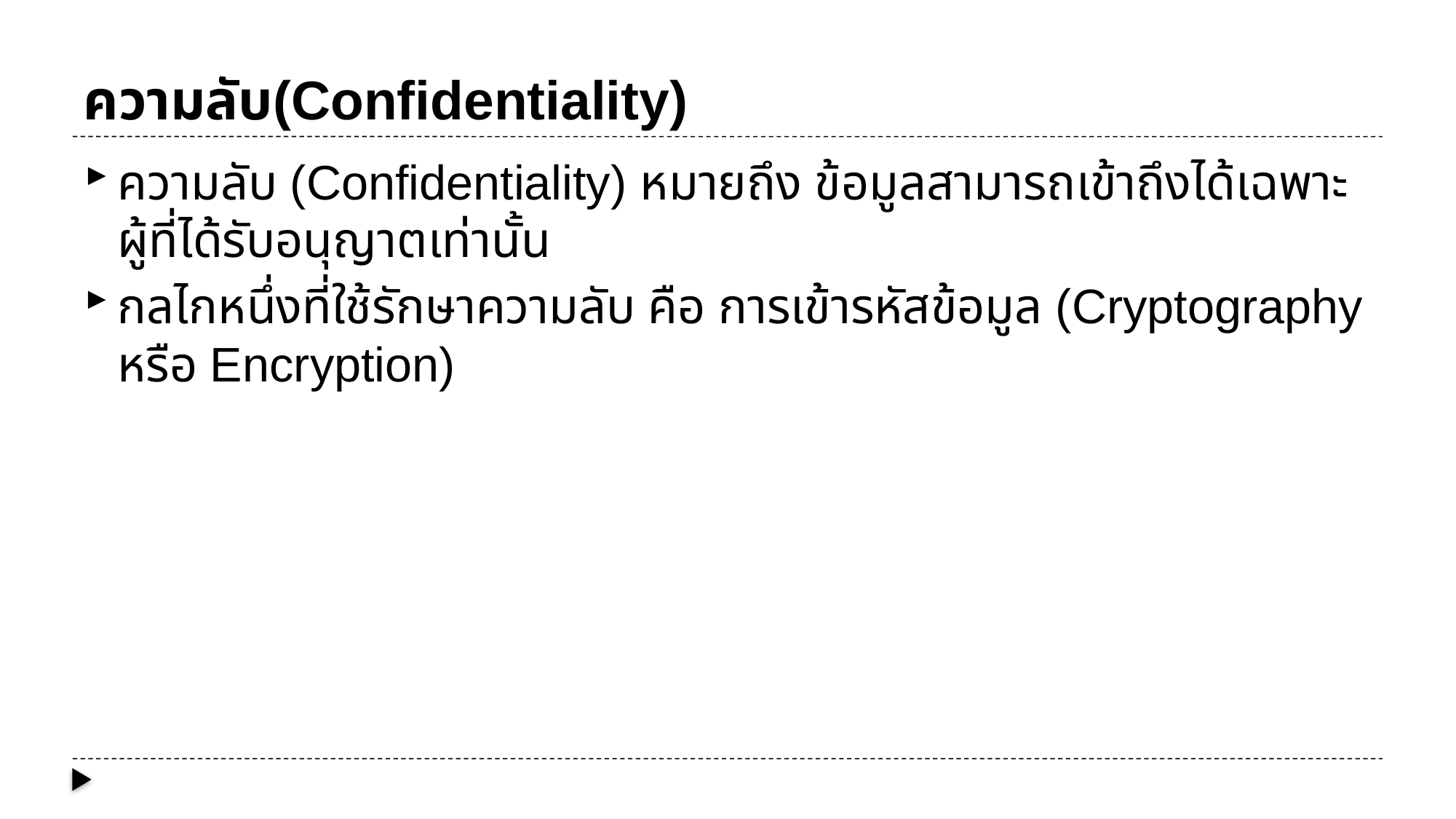

# ความลับ(Confidentiality)
ความลับ (Confidentiality) หมายถึง ข้อมูลสามารถเข้าถึงได้เฉพาะผู้ที่ได้รับอนุญาตเท่านั้น
กลไกหนึ่งที่ใช้รักษาความลับ คือ การเข้ารหัสข้อมูล (Cryptography หรือ Encryption)